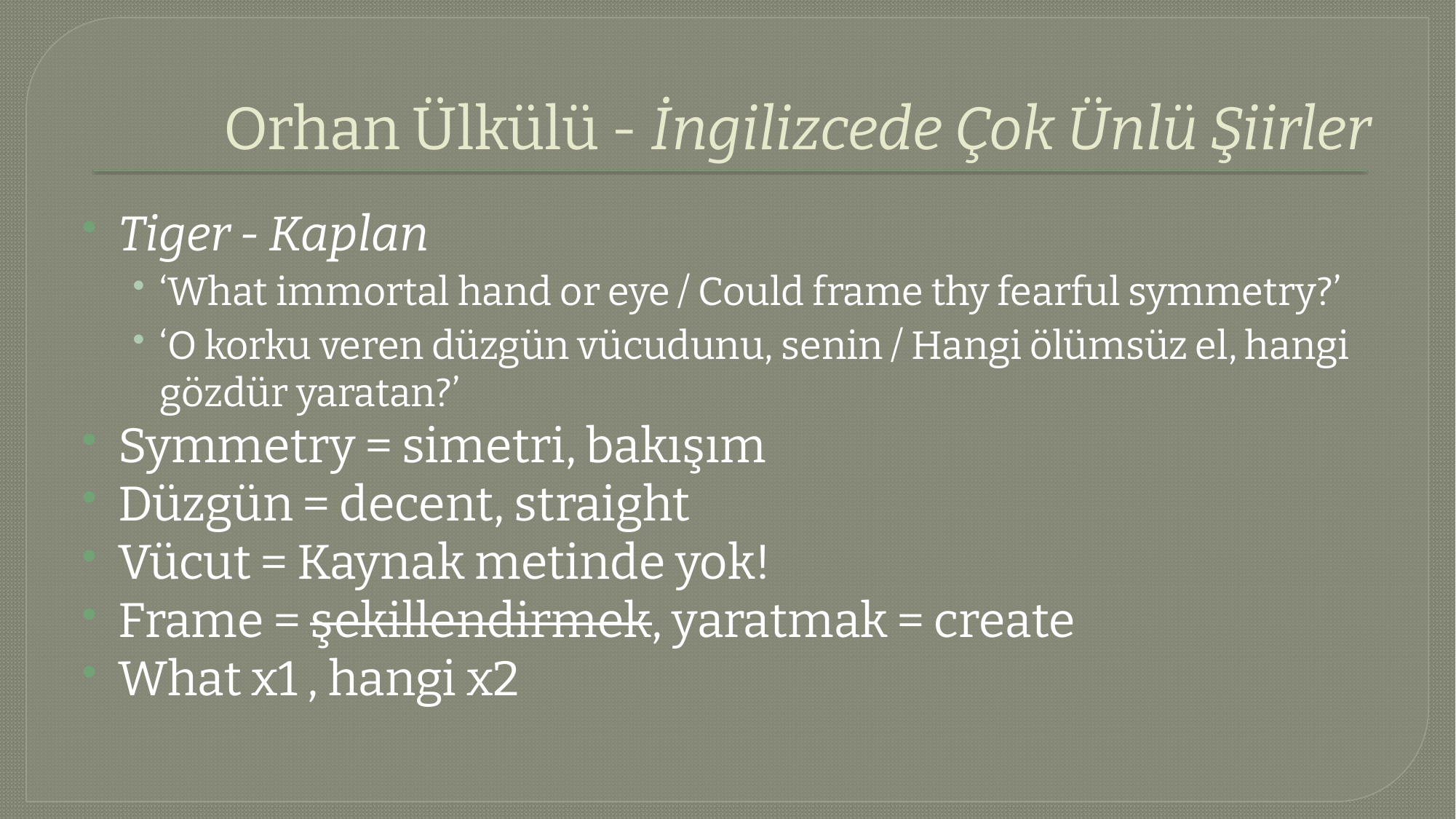

# Orhan Ülkülü - İngilizcede Çok Ünlü Şiirler
Tiger - Kaplan
‘What immortal hand or eye / Could frame thy fearful symmetry?’
‘O korku veren düzgün vücudunu, senin / Hangi ölümsüz el, hangi gözdür yaratan?’
Symmetry = simetri, bakışım
Düzgün = decent, straight
Vücut = Kaynak metinde yok!
Frame = şekillendirmek, yaratmak = create
What x1 , hangi x2